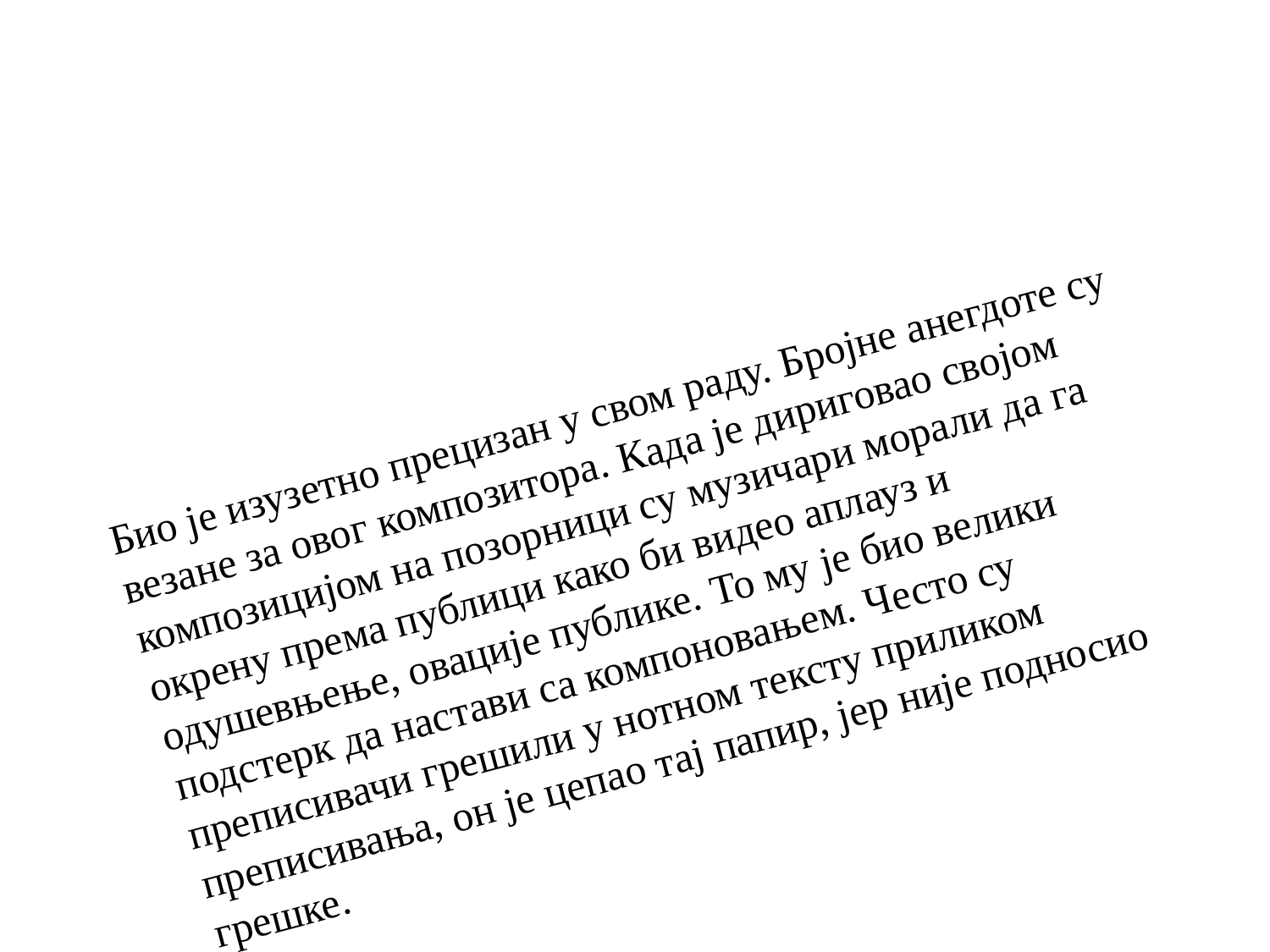

#

Био је изузетно прецизан у свом раду. Бројне анегдоте су везане за овог композитора. Када је дириговао својом композицијом на позорници су музичари морали да га окрену према публици како би видео аплауз и одушевњење, овације публике. То му је био велики подстерк да настави са компоновањем. Често су преписивачи грешили у нотном тексту приликом преписивања, он је цепао тај папир, јер није подносио грешке.